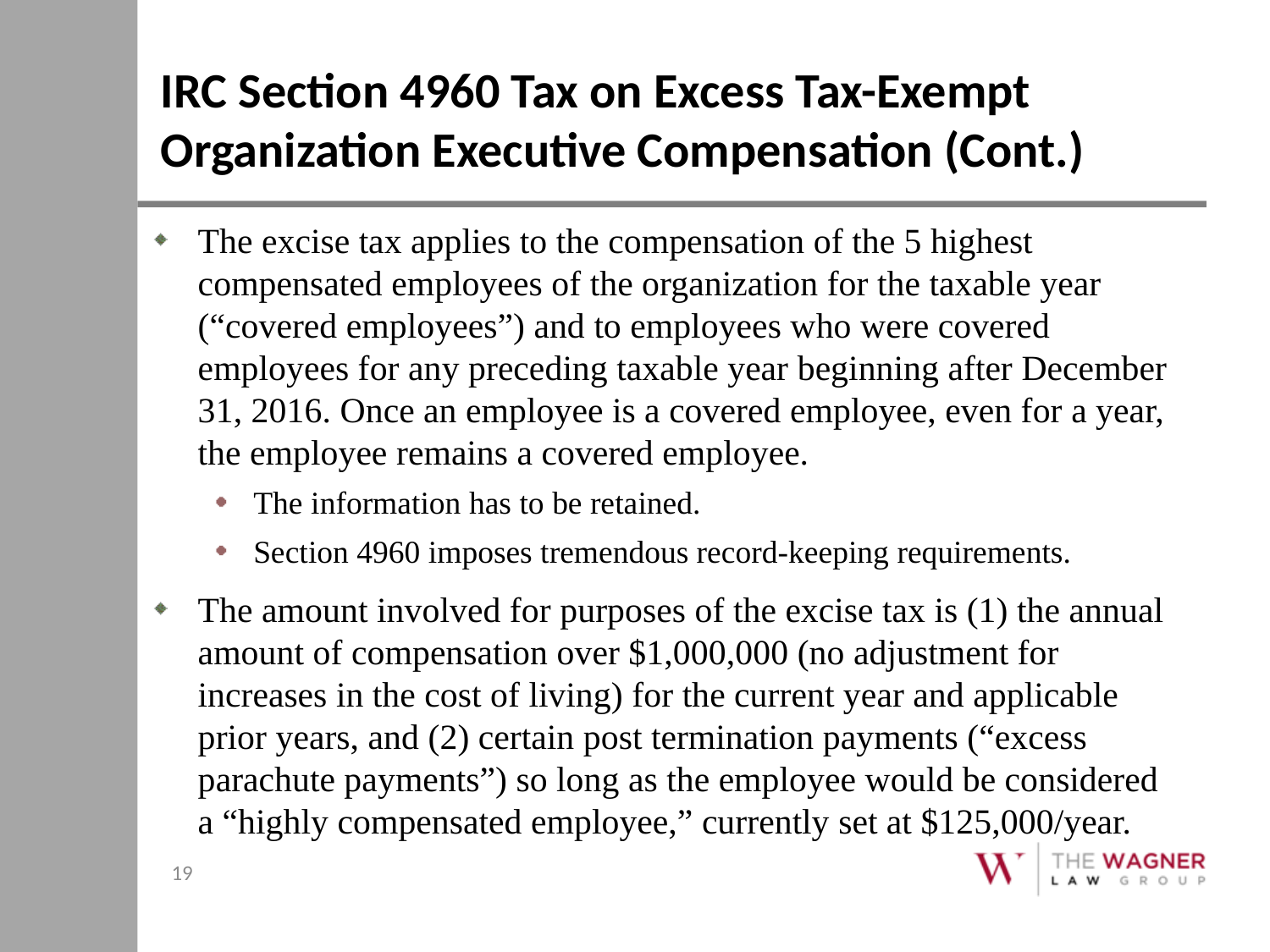

# IRC Section 4960 Tax on Excess Tax-Exempt Organization Executive Compensation (Cont.)
The excise tax applies to the compensation of the 5 highest compensated employees of the organization for the taxable year (“covered employees”) and to employees who were covered employees for any preceding taxable year beginning after December 31, 2016. Once an employee is a covered employee, even for a year, the employee remains a covered employee.
The information has to be retained.
Section 4960 imposes tremendous record-keeping requirements.
The amount involved for purposes of the excise tax is (1) the annual amount of compensation over $1,000,000 (no adjustment for increases in the cost of living) for the current year and applicable prior years, and (2) certain post termination payments (“excess parachute payments”) so long as the employee would be considered a “highly compensated employee,” currently set at $125,000/year.
19